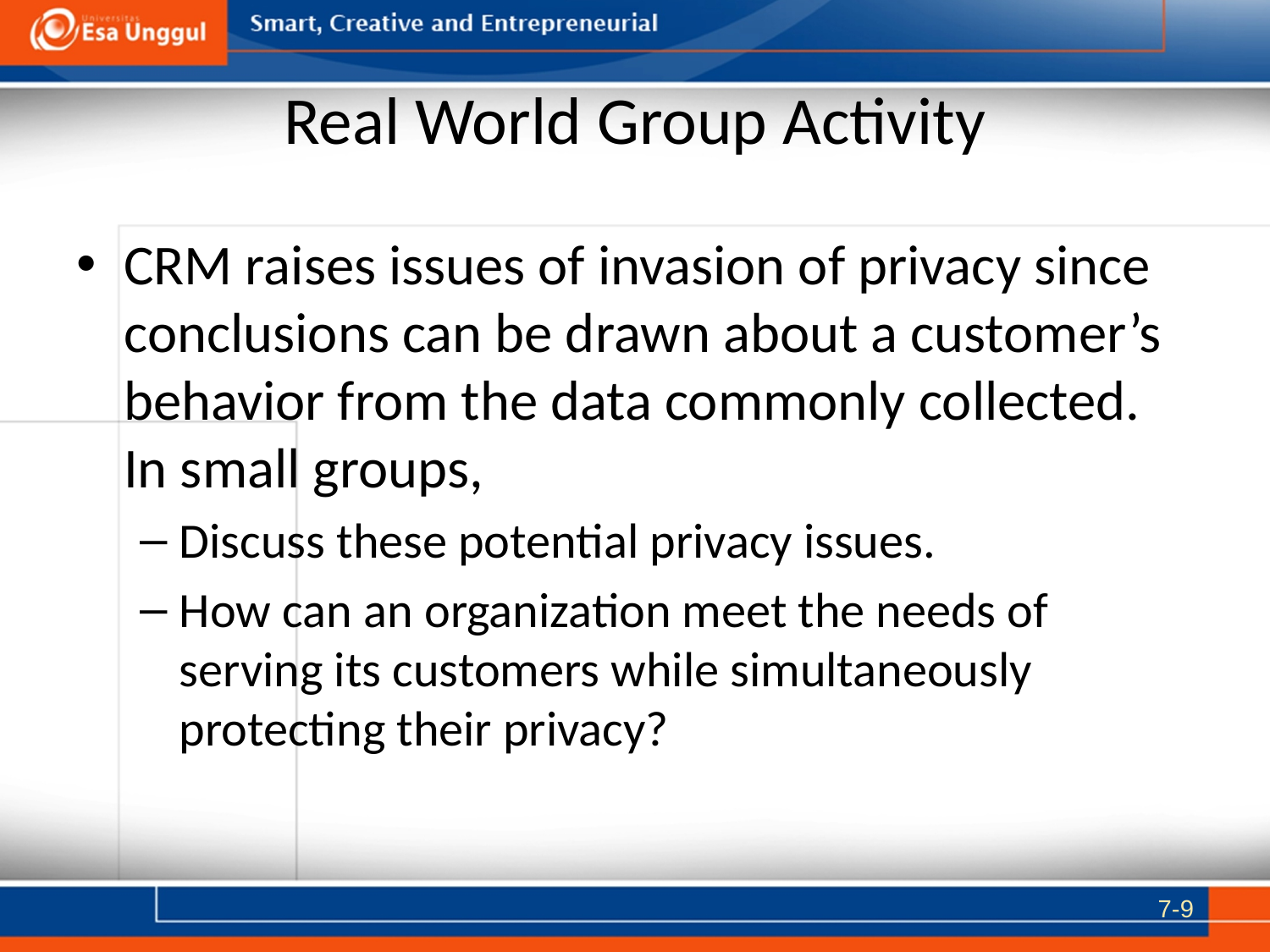

# Real World Group Activity
CRM raises issues of invasion of privacy since conclusions can be drawn about a customer’s behavior from the data commonly collected.  In small groups,
Discuss these potential privacy issues.
How can an organization meet the needs of serving its customers while simultaneously protecting their privacy?
7-9